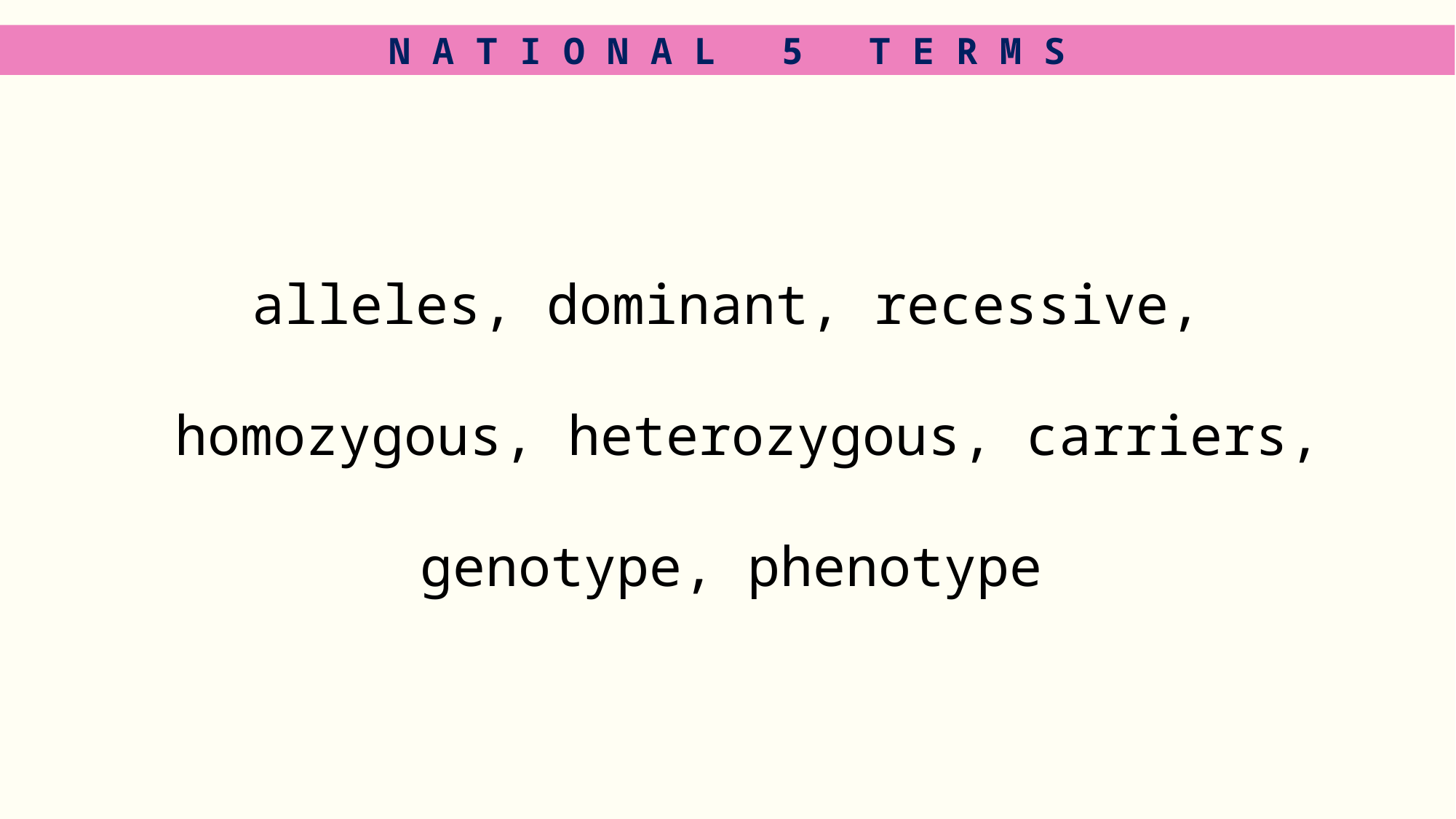

N A T I O N A L   5   T E R M S
alleles, dominant, recessive, homozygous, heterozygous, carriers, genotype, phenotype